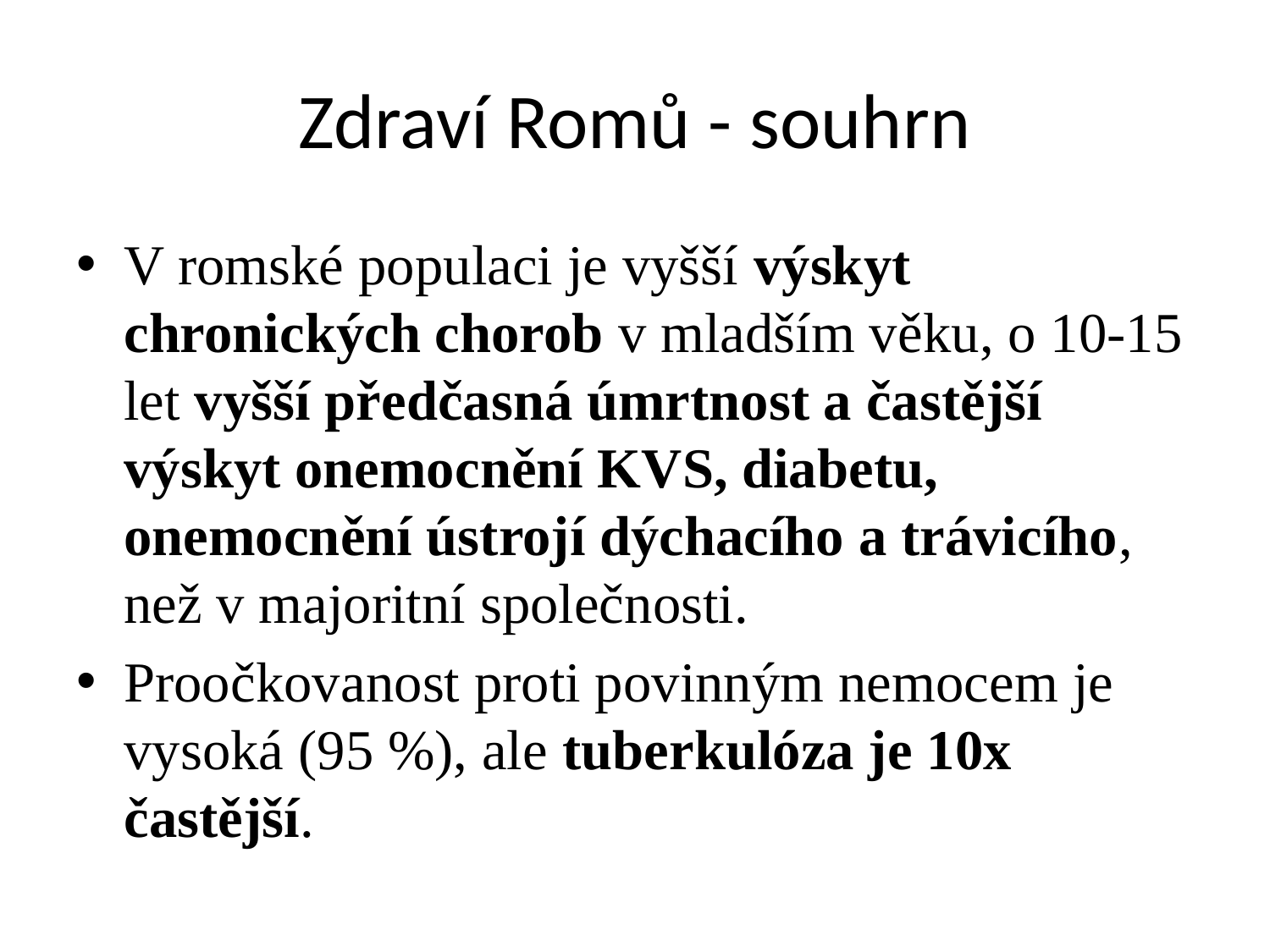

# Zdraví Romů - souhrn
V romské populaci je vyšší výskyt chronických chorob v mladším věku, o 10-15 let vyšší předčasná úmrtnost a častější výskyt onemocnění KVS, diabetu, onemocnění ústrojí dýchacího a trávicího, než v majoritní společnosti.
Proočkovanost proti povinným nemocem je vysoká (95 %), ale tuberkulóza je 10x častější.